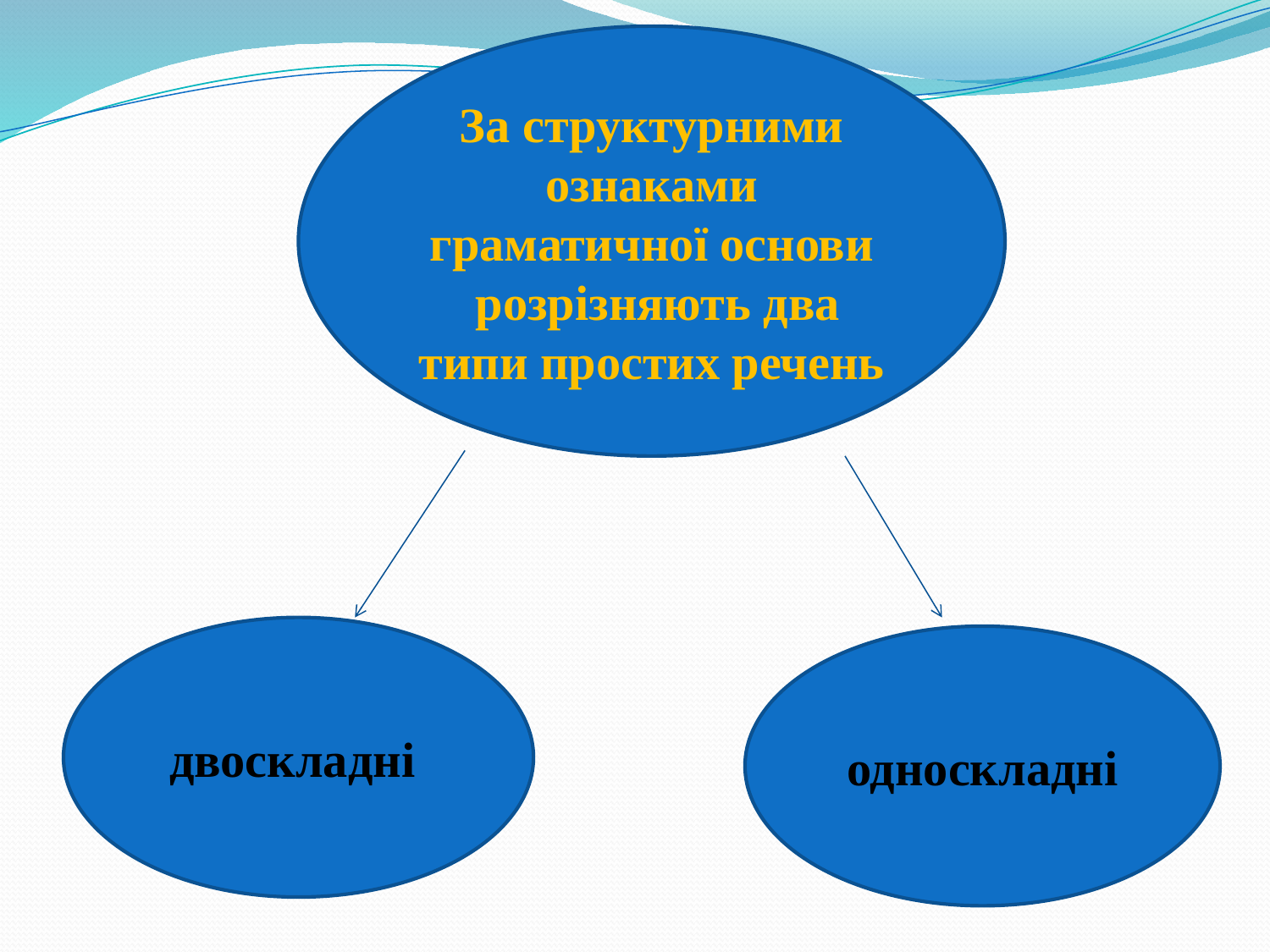

За структурними ознаками граматичної основи
 розрізняють два типи простих речень
двоскладні
односкладні